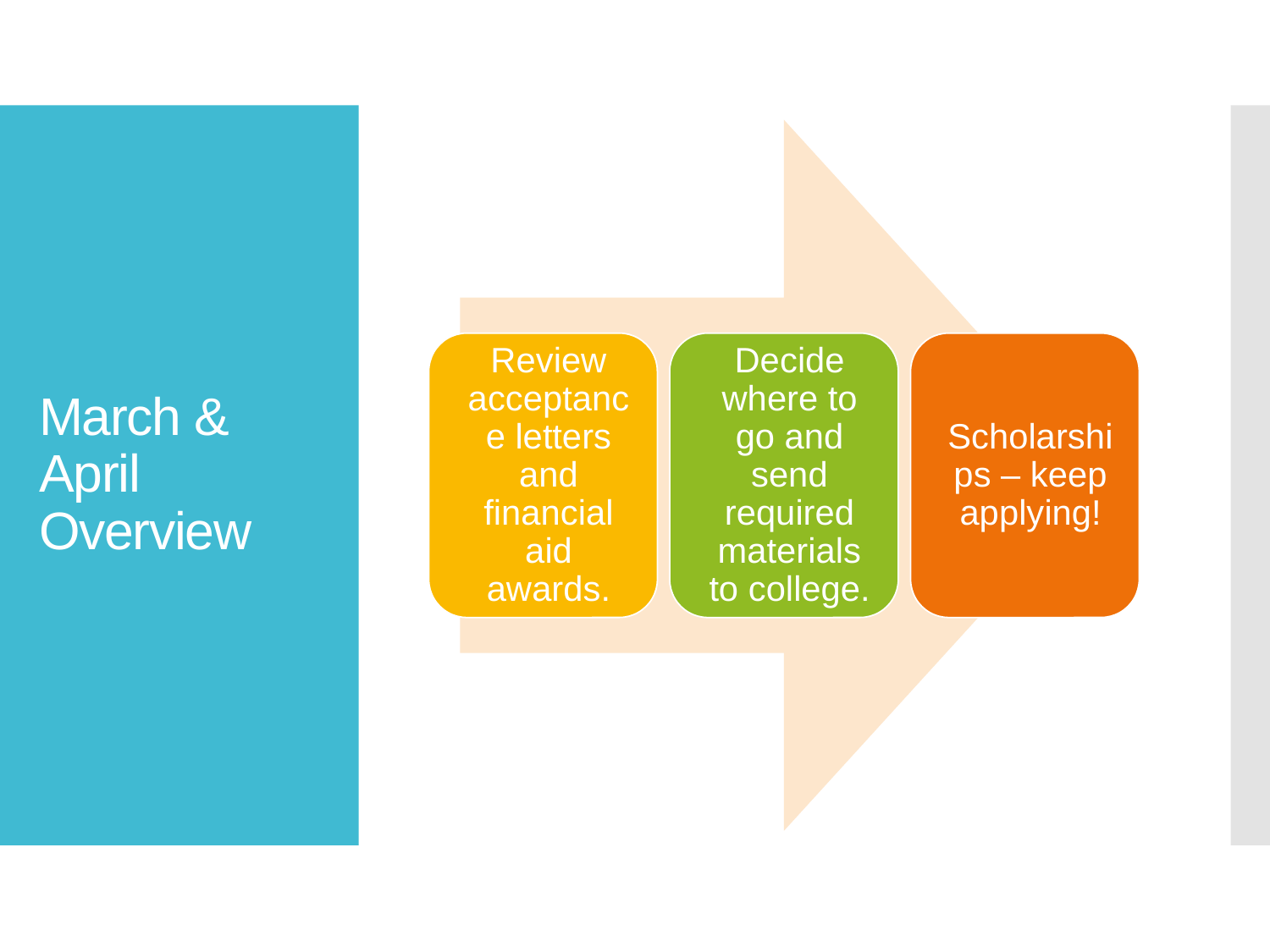

Review acceptance letters and financial aid awards.
Decide where to go and send required materials to college.
Scholarships – keep applying!
# March & April Overview